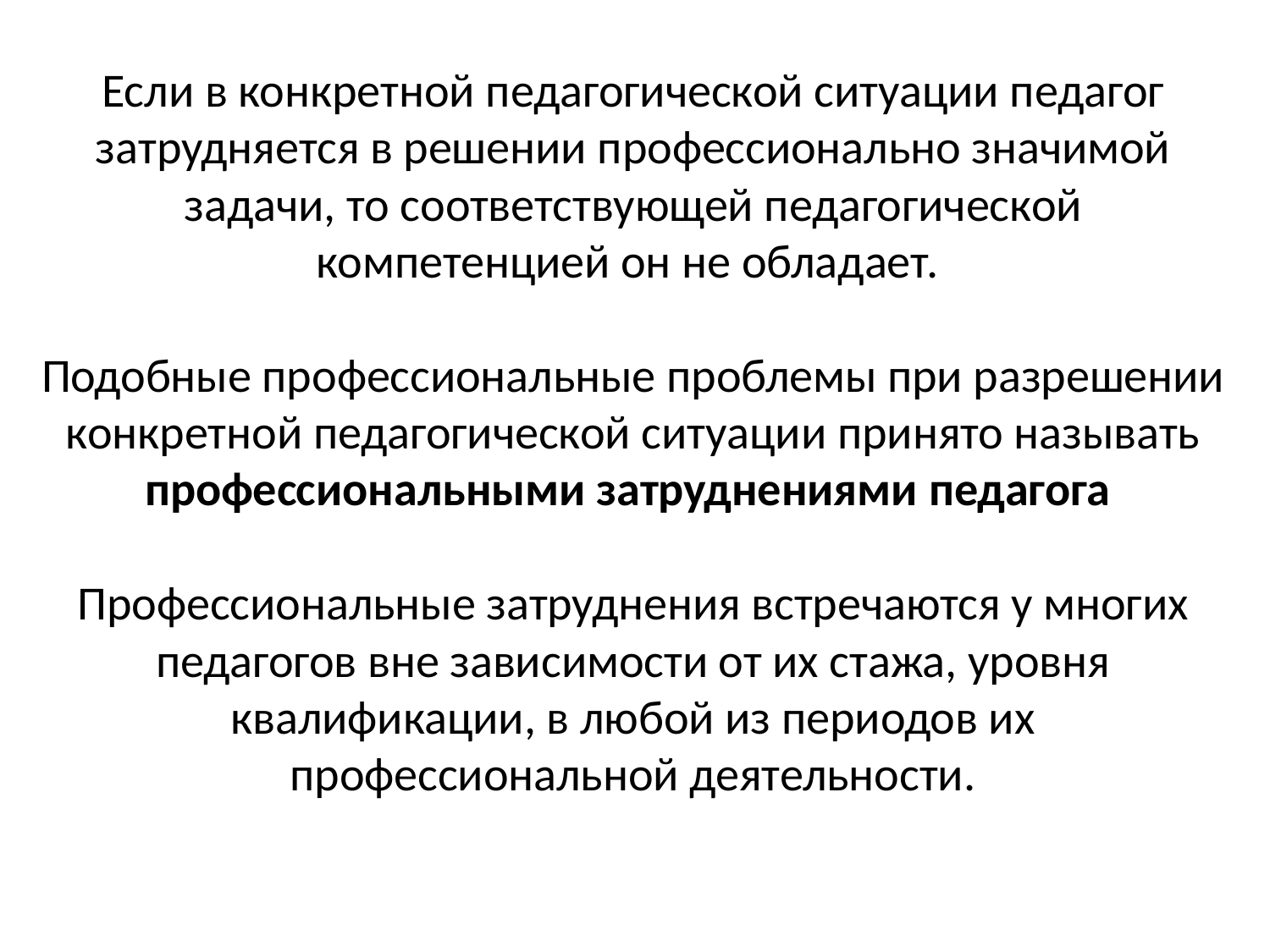

# Если в конкретной педагогической ситуации педагог затрудняется в решении профессионально значимой задачи, то соответствующей педагогической компетенцией он не обладает. Подобные профессиональные проблемы при разрешении конкретной педагогической ситуации принято называть профессиональными затруднениями педагога Профессиональные затруднения встречаются у многих педагогов вне зависимости от их стажа, уровня квалификации, в любой из периодов их профессиональной деятельности.